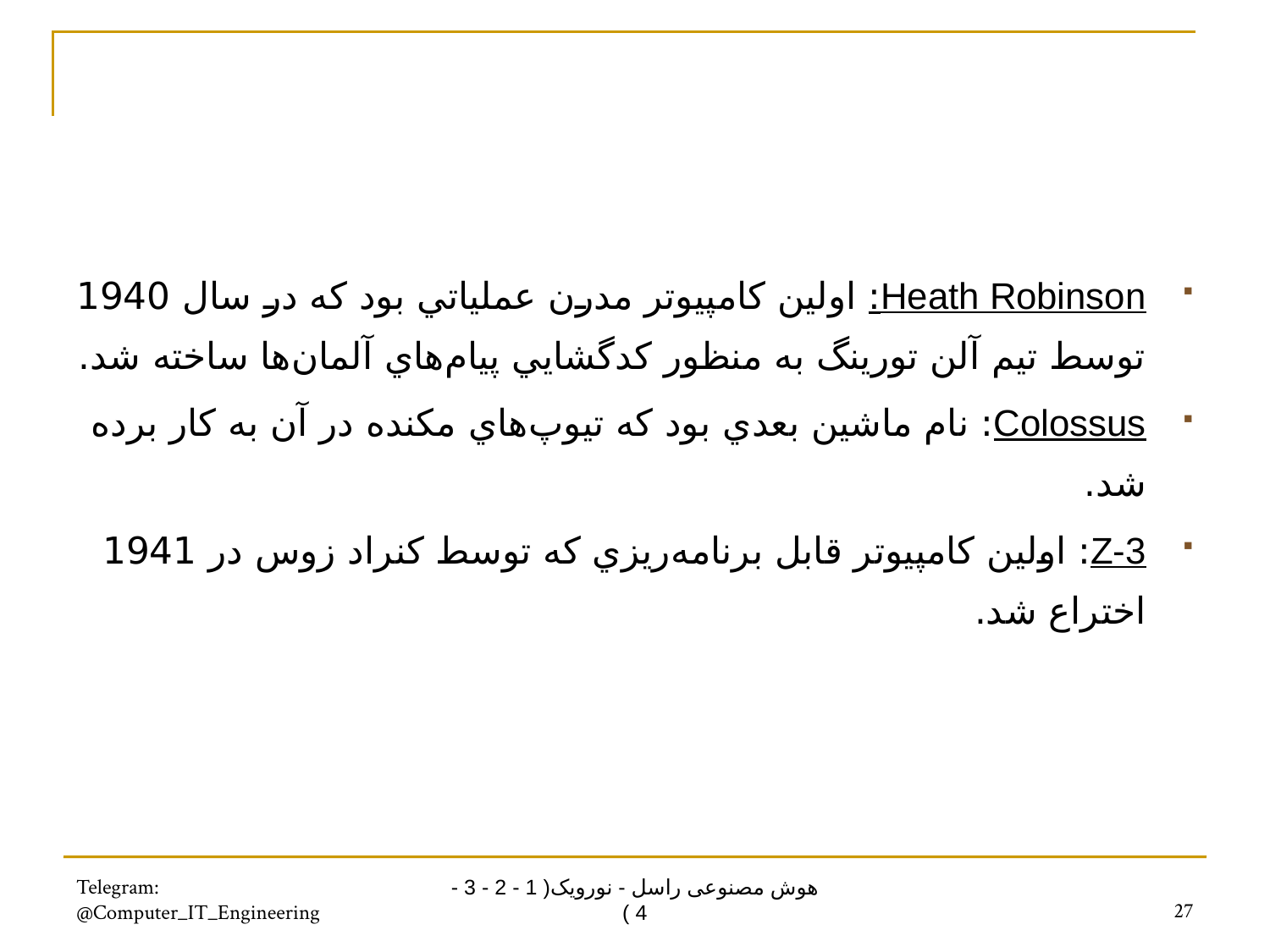

Heath Robinson: اولين کامپيوتر مدرن عملياتي بود که در سال 1940 توسط تيم آلن تورينگ به منظور کدگشايي پيام‌هاي آلمان‌ها ساخته شد.
Colossus: نام ماشين بعدي بود که تيوپ‌هاي مکنده در آن به کار برده شد.
Z-3: اولين کامپيوتر قابل برنامه‌ريزي که توسط کنراد زوس در 1941 اختراع شد.
Telegram: @Computer_IT_Engineering
27
هوش مصنوعی راسل - نورویک( 1 - 2 - 3 - 4 )